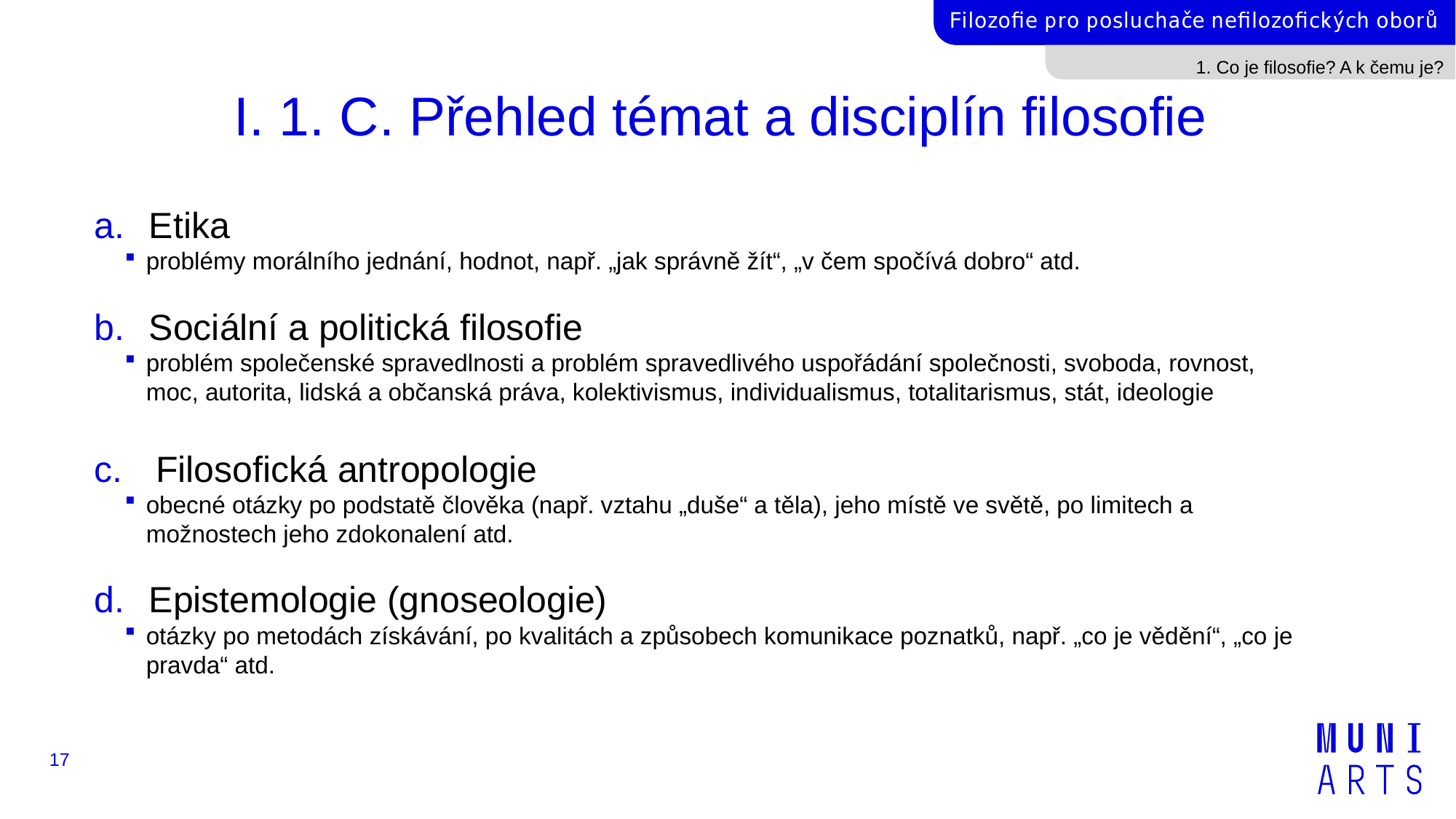

1. Co je filosofie? A k čemu je?
# I. 1. C. Přehled témat a disciplín filosofie
Etika
problémy morálního jednání, hodnot, např. „jak správně žít“, „v čem spočívá dobro“ atd.
Sociální a politická filosofie
problém společenské spravedlnosti a problém spravedlivého uspořádání společnosti, svoboda, rovnost, moc, autorita, lidská a občanská práva, kolektivismus, individualismus, totalitarismus, stát, ideologie
Filosofická antropologie
obecné otázky po podstatě člověka (např. vztahu „duše“ a těla), jeho místě ve světě, po limitech a možnostech jeho zdokonalení atd.
Epistemologie (gnoseologie)
otázky po metodách získávání, po kvalitách a způsobech komunikace poznatků, např. „co je vědění“, „co je pravda“ atd.

17